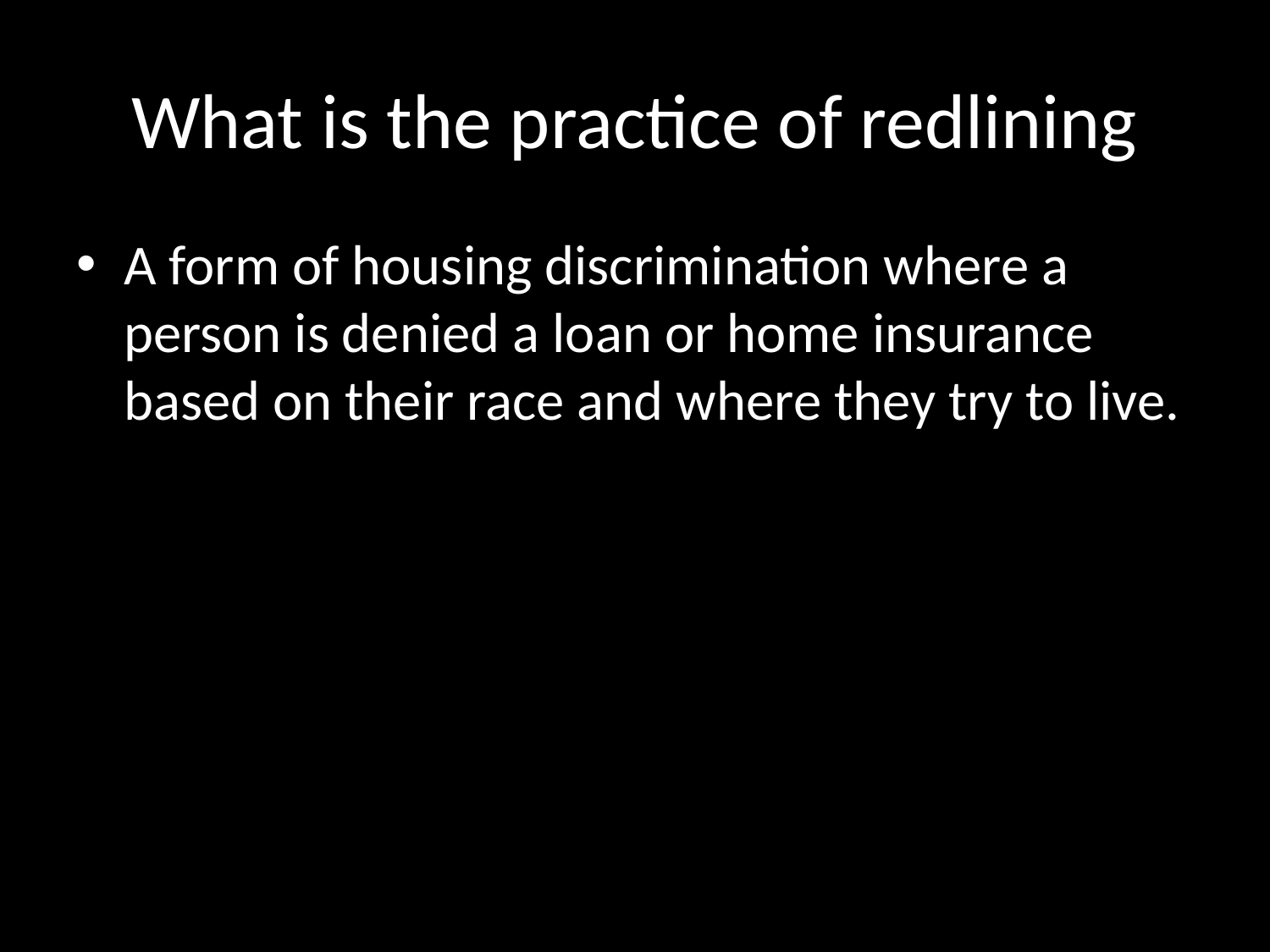

# What is the practice of redlining
A form of housing discrimination where a person is denied a loan or home insurance based on their race and where they try to live.